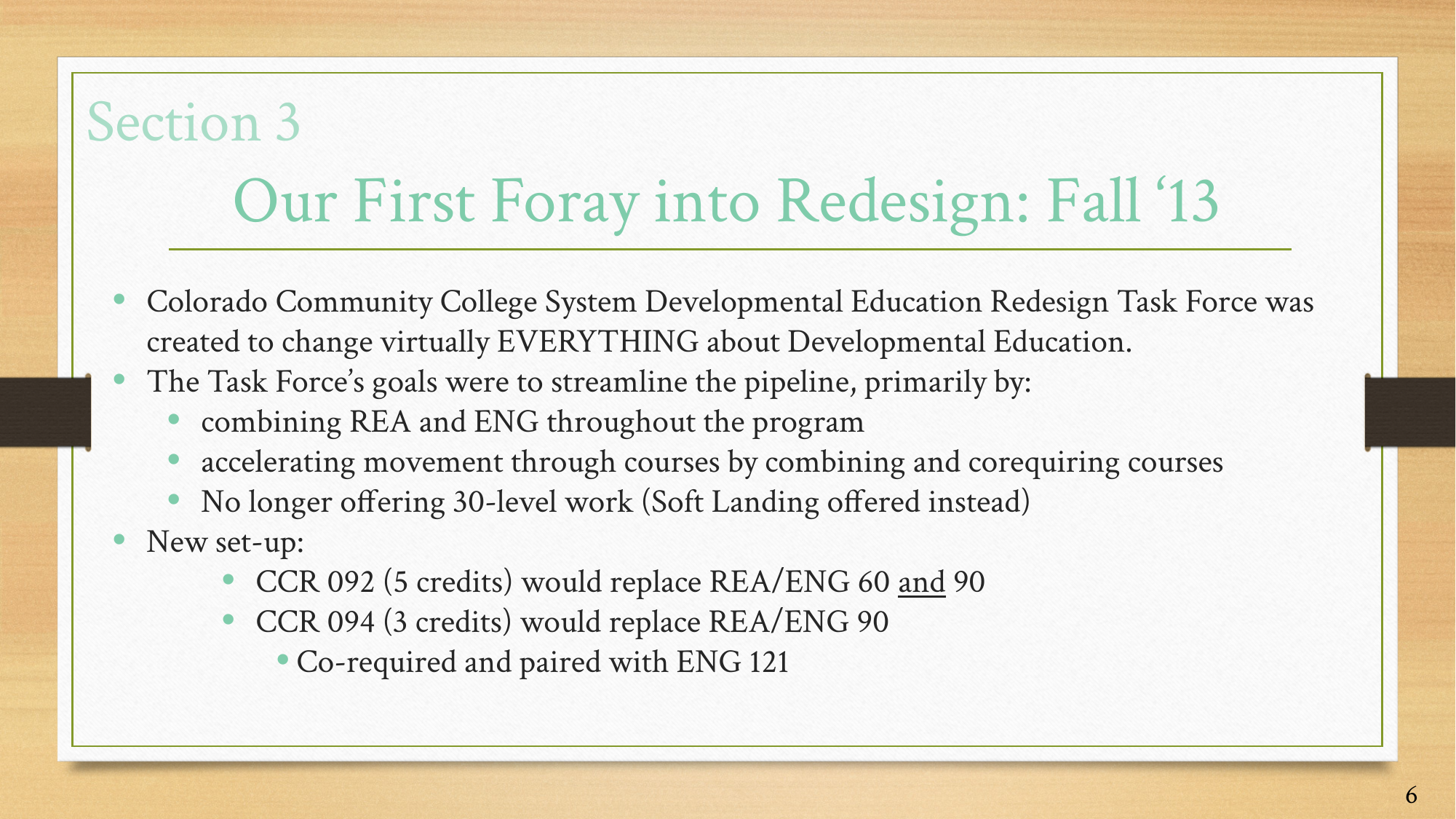

Section 3
# Our First Foray into Redesign: Fall ‘13
Colorado Community College System Developmental Education Redesign Task Force was created to change virtually EVERYTHING about Developmental Education.
The Task Force’s goals were to streamline the pipeline, primarily by:
combining REA and ENG throughout the program
accelerating movement through courses by combining and corequiring courses
No longer offering 30-level work (Soft Landing offered instead)
New set-up:
CCR 092 (5 credits) would replace REA/ENG 60 and 90
CCR 094 (3 credits) would replace REA/ENG 90
Co-required and paired with ENG 121

6